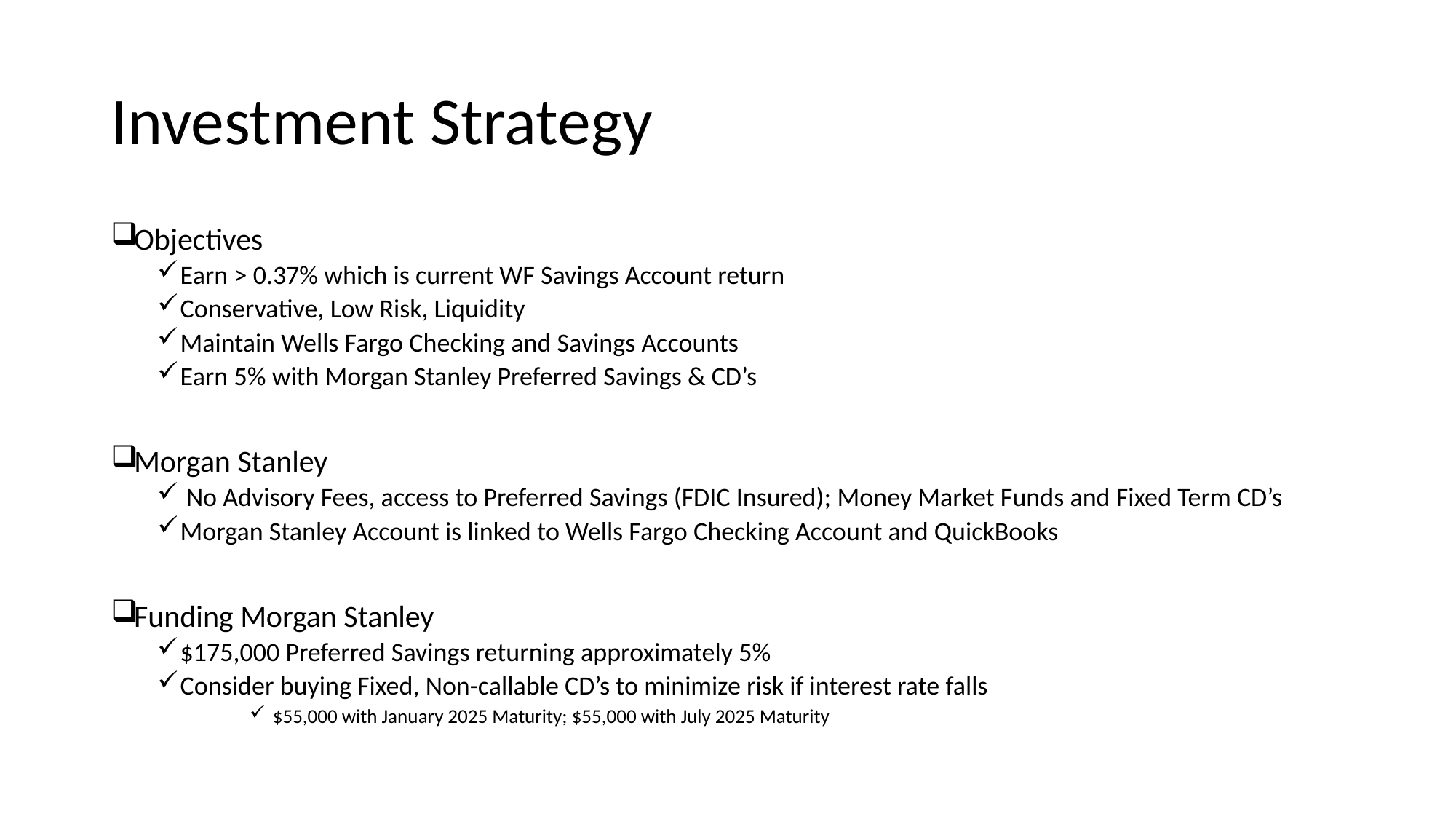

# Investment Strategy
Objectives
Earn > 0.37% which is current WF Savings Account return
Conservative, Low Risk, Liquidity
Maintain Wells Fargo Checking and Savings Accounts
Earn 5% with Morgan Stanley Preferred Savings & CD’s

Morgan Stanley
 No Advisory Fees, access to Preferred Savings (FDIC Insured); Money Market Funds and Fixed Term CD’s
Morgan Stanley Account is linked to Wells Fargo Checking Account and QuickBooks

Funding Morgan Stanley
$175,000 Preferred Savings returning approximately 5%
Consider buying Fixed, Non-callable CD’s to minimize risk if interest rate falls
$55,000 with January 2025 Maturity; $55,000 with July 2025 Maturity